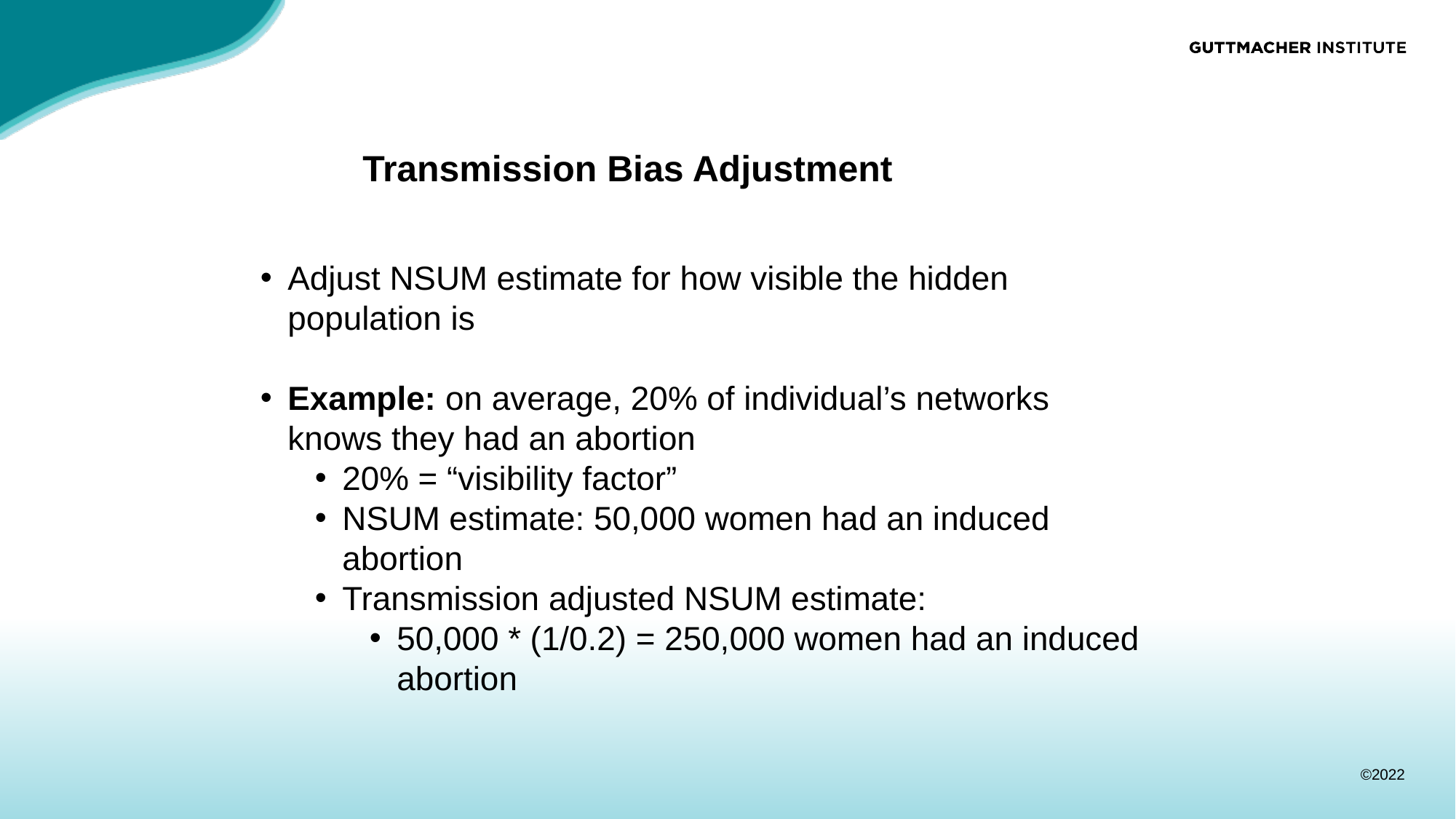

# Transmission Bias Adjustment
Adjust NSUM estimate for how visible the hidden population is

Example: on average, 20% of individual’s networks knows they had an abortion
20% = “visibility factor”
NSUM estimate: 50,000 women had an induced abortion
Transmission adjusted NSUM estimate:
50,000 * (1/0.2) = 250,000 women had an induced abortion